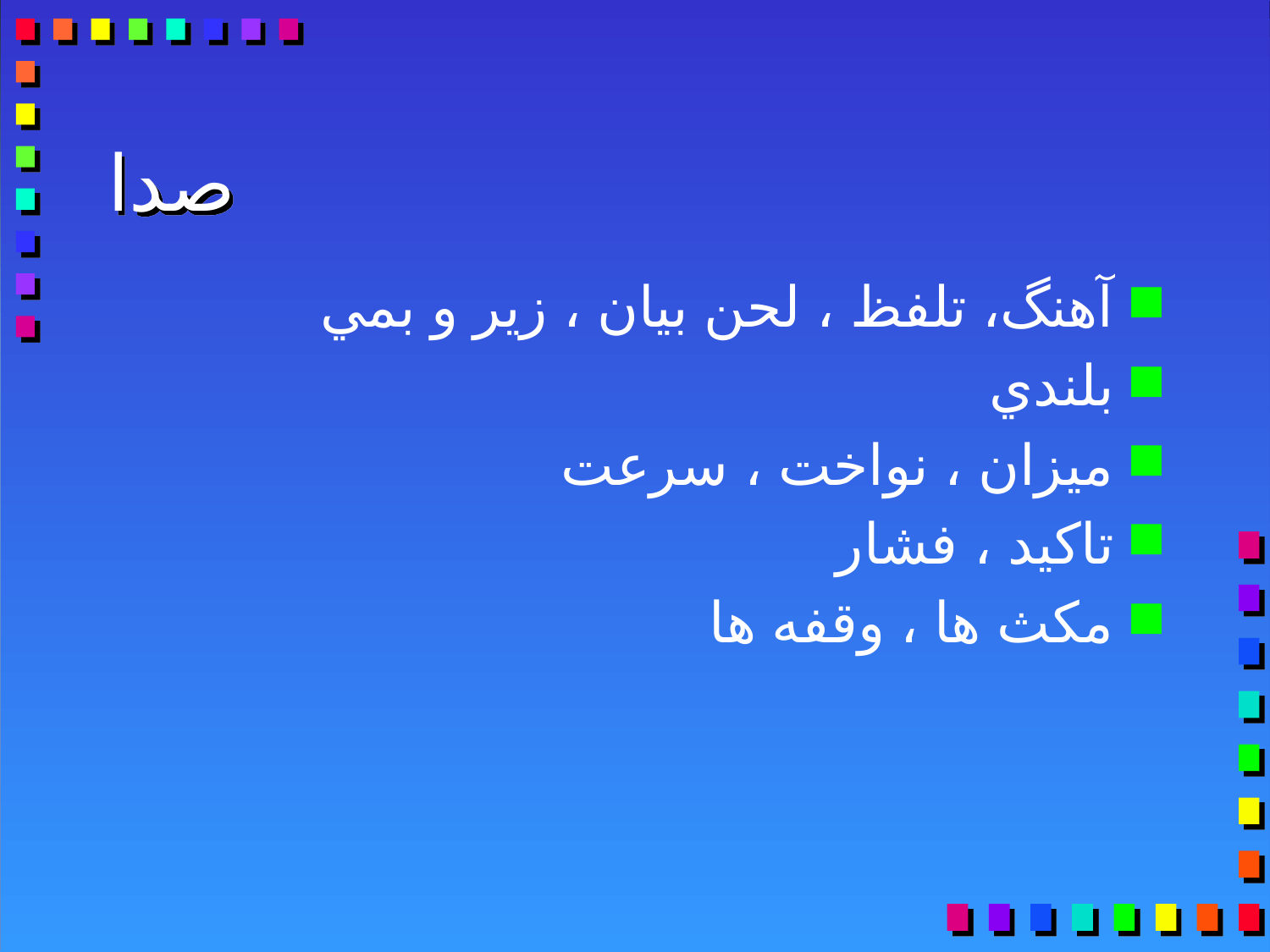

# صدا
آهنگ، تلفظ ، لحن بيان ، زير و بمي
بلندي
ميزان ، نواخت ، سرعت
تاکيد ، فشار
مکث ها ، وقفه ها